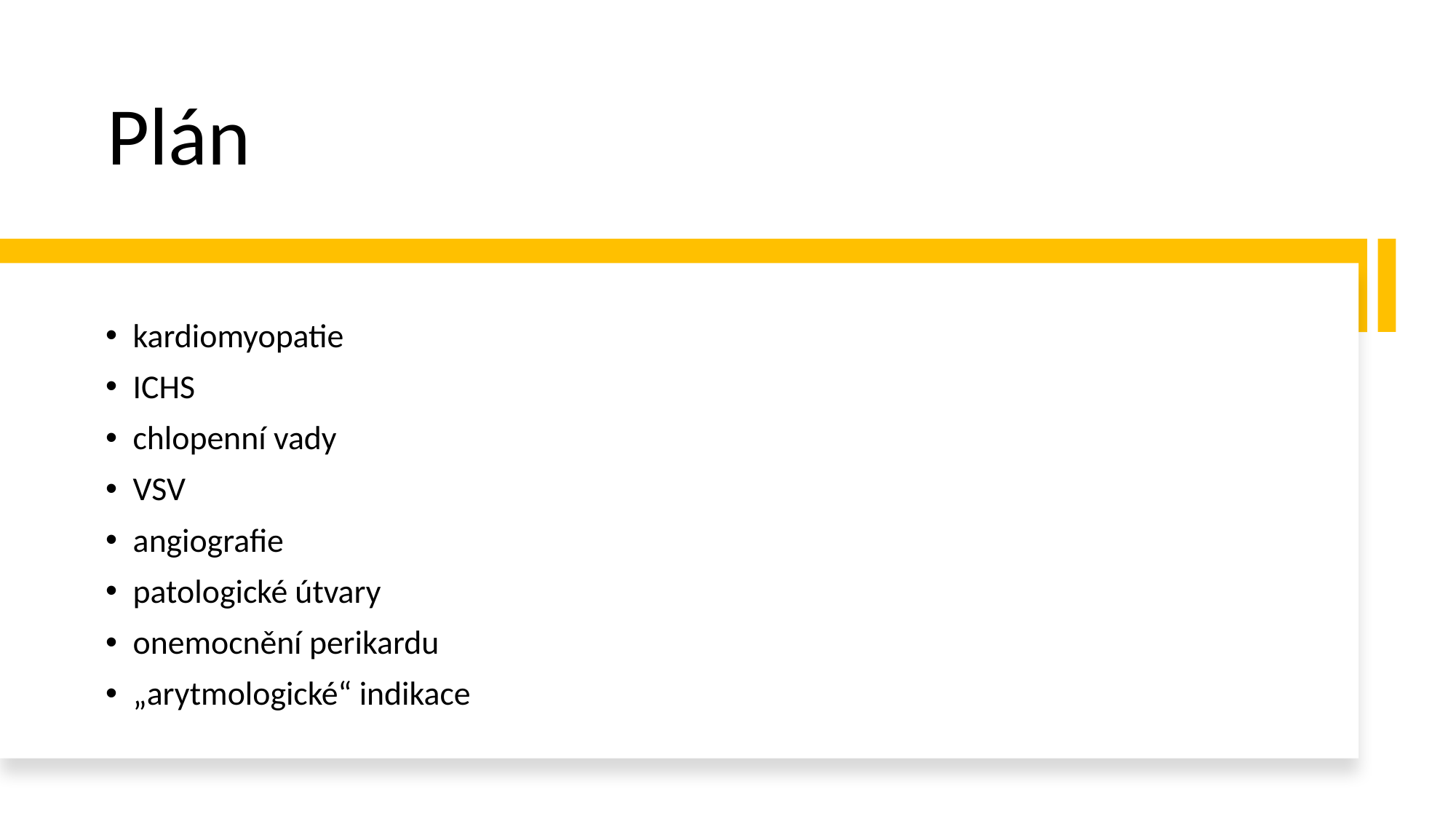

# Plán

kardiomyopatie
ICHS
chlopenní vady
VSV
angiografie
patologické útvary
onemocnění perikardu
„arytmologické“ indikace